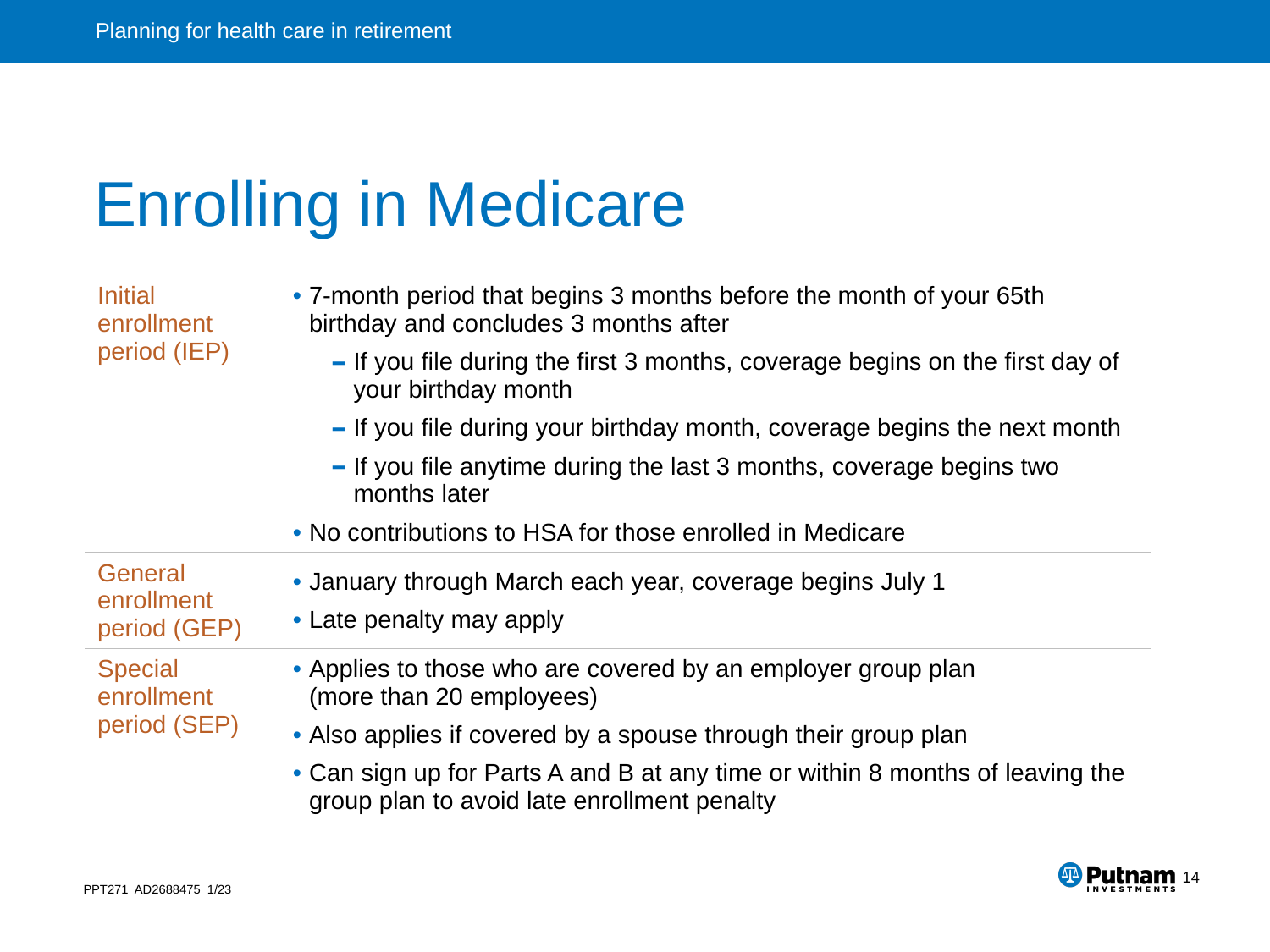

# Enrolling in Medicare
| Initial enrollment period (IEP) | 7-month period that begins 3 months before the month of your 65th birthday and concludes 3 months after If you file during the first 3 months, coverage begins on the first day of your birthday month If you file during your birthday month, coverage begins the next month If you file anytime during the last 3 months, coverage begins two months later No contributions to HSA for those enrolled in Medicare |
| --- | --- |
| General enrollment period (GEP) | January through March each year, coverage begins July 1 Late penalty may apply |
| Special enrollment period (SEP) | Applies to those who are covered by an employer group plan (more than 20 employees) Also applies if covered by a spouse through their group plan Can sign up for Parts A and B at any time or within 8 months of leaving the group plan to avoid late enrollment penalty |